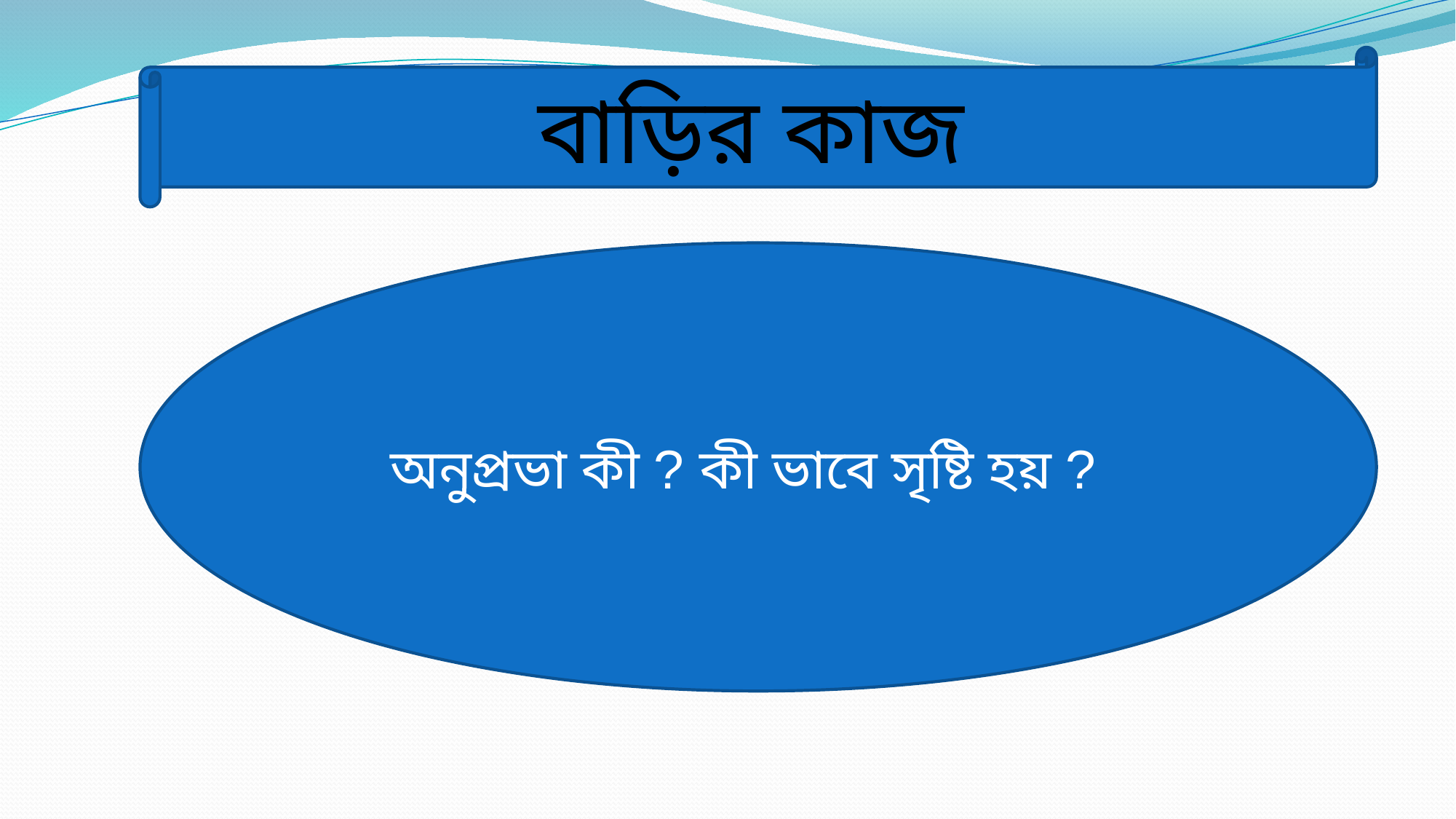

বাড়ির কাজ
অনুপ্রভা কী ? কী ভাবে সৃষ্টি হয় ?